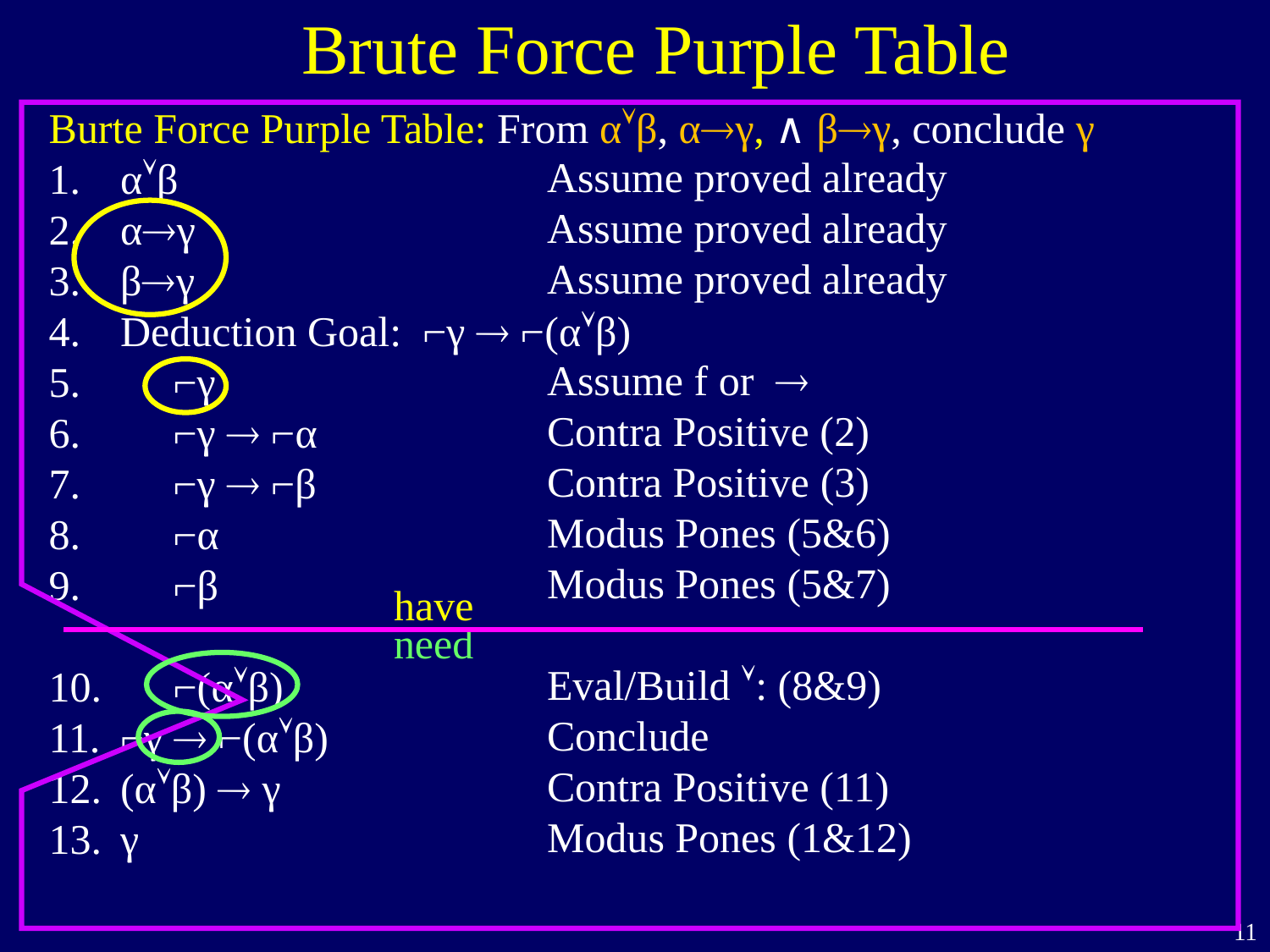

Brute Force Purple Table

Burte Force Purple Table: From α∨β, α→γ, ∧ β→γ, conclude γ
α∨β
α→γ
β→γ
Deduction Goal:  ⌐γ → ⌐(α∨β)
     ⌐γ
     ⌐γ → ⌐α
     ⌐γ → ⌐β
     ⌐α
     ⌐β

     ⌐(α∨β)
⌐γ → ⌐(α∨β)
(α∨β) → γ
γ

Assume proved already
Assume proved already
Assume proved already

Assume f or  →
Contra Positive (2)
Contra Positive (3)
Modus Pones (5&6)
Modus Pones (5&7)

Eval/Build ∨: (8&9)
Conclude
Contra Positive (11)
Modus Pones (1&12)

have
need